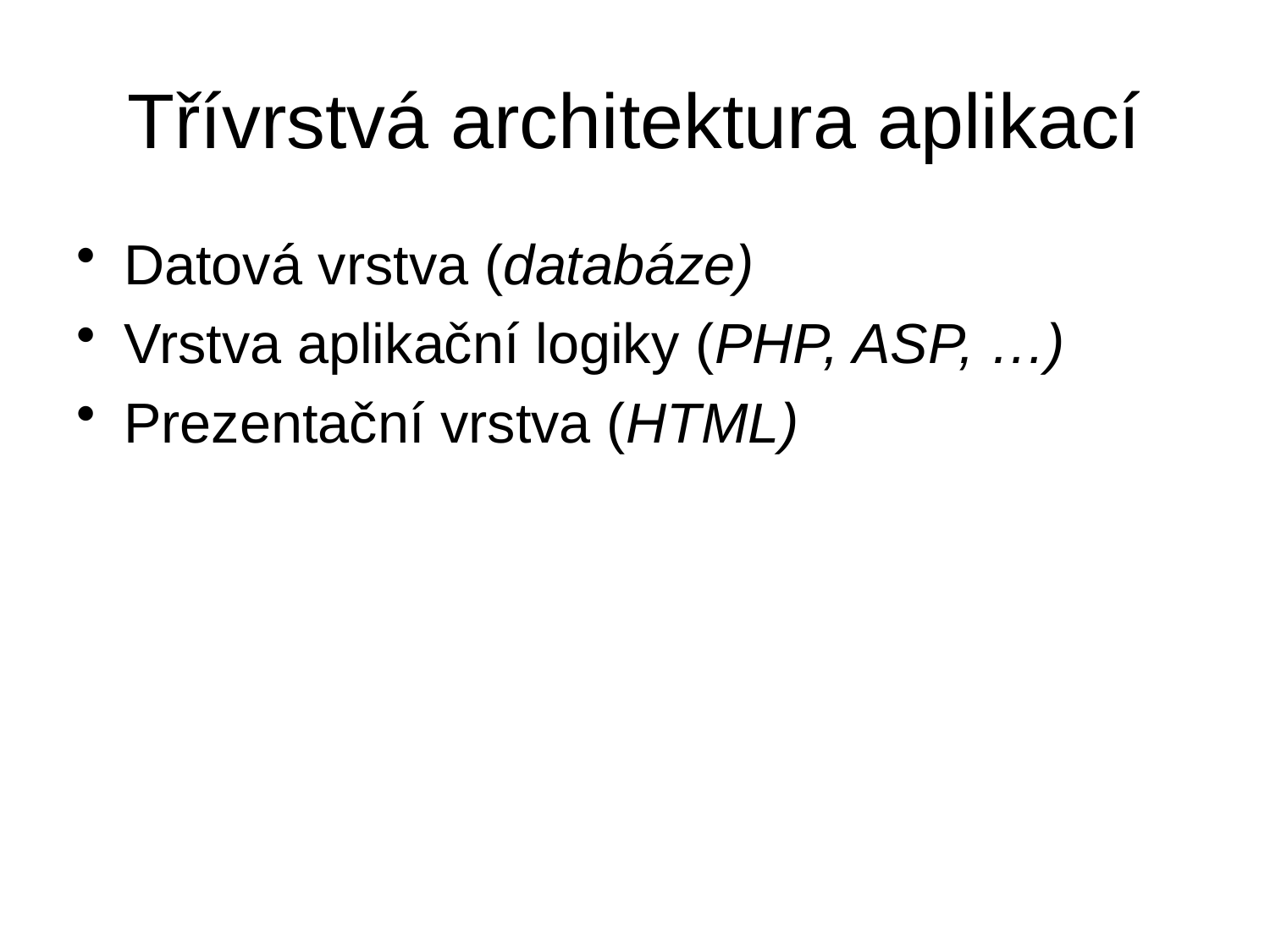

# Třívrstvá architektura aplikací
Datová vrstva (databáze)
Vrstva aplikační logiky (PHP, ASP, …)
Prezentační vrstva (HTML)